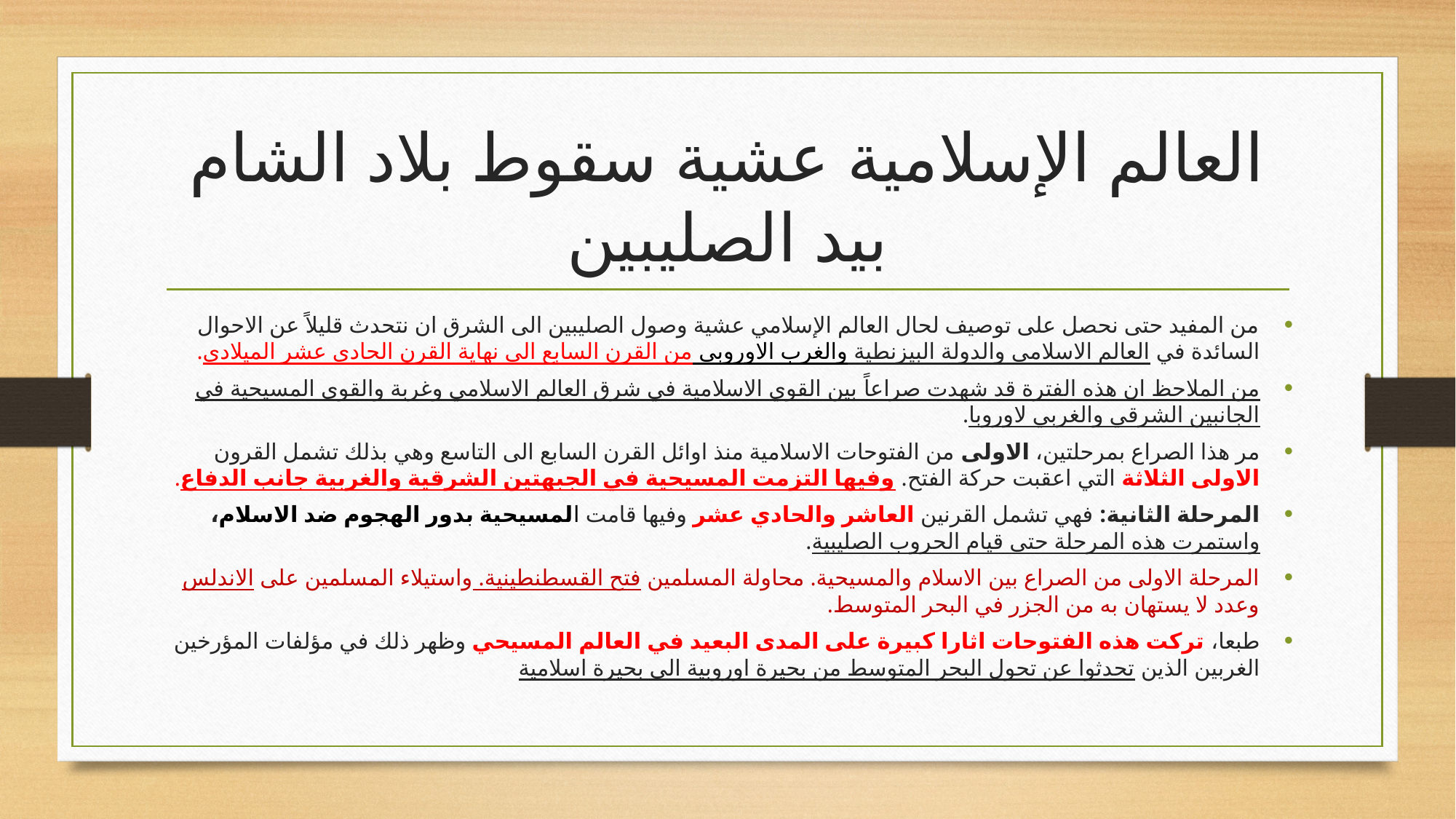

# العالم الإسلامية عشية سقوط بلاد الشام بيد الصليبين
من المفيد حتى نحصل على توصيف لحال العالم الإسلامي عشية وصول الصليبين الى الشرق ان نتحدث قليلاً عن الاحوال السائدة في العالم الاسلامي والدولة البيزنطية والغرب الاوروبي من القرن السابع الى نهاية القرن الحادي عشر الميلادي.
من الملاحظ ان هذه الفترة قد شهدت صراعاً بين القوي الاسلامية في شرق العالم الاسلامي وغربة والقوى المسيحية في الجانبين الشرقي والغربي لاوروبا.
مر هذا الصراع بمرحلتين، الاولى من الفتوحات الاسلامية منذ اوائل القرن السابع الى التاسع وهي بذلك تشمل القرون الاولى الثلاثة التي اعقبت حركة الفتح. وفيها التزمت المسيحية في الجبهتين الشرقية والغربية جانب الدفاع.
المرحلة الثانية: فهي تشمل القرنين العاشر والحادي عشر وفيها قامت المسيحية بدور الهجوم ضد الاسلام، واستمرت هذه المرحلة حتى قيام الحروب الصليبية.
المرحلة الاولى من الصراع بين الاسلام والمسيحية. محاولة المسلمين فتح القسطنطينية. واستيلاء المسلمين على الاندلس وعدد لا يستهان به من الجزر في البحر المتوسط.
طبعا، تركت هذه الفتوحات اثارا كبيرة على المدى البعيد في العالم المسيحي وظهر ذلك في مؤلفات المؤرخين الغربين الذين تحدثوا عن تحول البحر المتوسط من بحيرة اوروبية الى بحيرة اسلامية